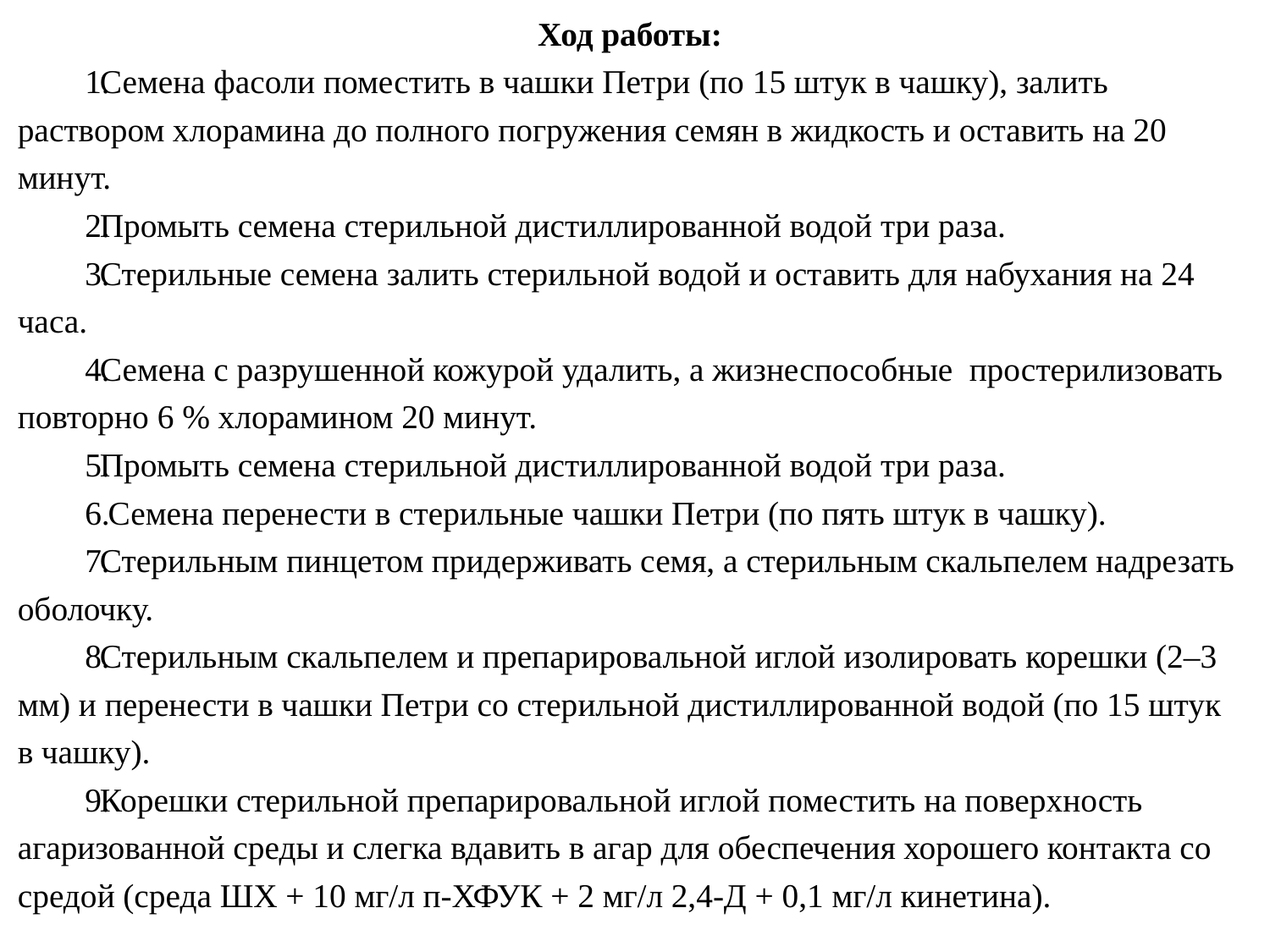

Ход работы:
Семена фасоли поместить в чашки Петри (по 15 штук в чашку), залить раствором хлорамина до полного погружения семян в жидкость и оставить на 20 минут.
Промыть семена стерильной дистиллированной водой три раза.
Стерильные семена залить стерильной водой и оставить для набухания на 24 часа.
Семена с разрушенной кожурой удалить, а жизнеспособные  простерилизовать повторно 6 % хлорамином 20 минут.
Промыть семена стерильной дистиллированной водой три раза.
 Семена перенести в стерильные чашки Петри (по пять штук в чашку).
Стерильным пинцетом придерживать семя, а стерильным скальпелем надрезать оболочку.
Стерильным скальпелем и препарировальной иглой изолировать корешки (2–3 мм) и перенести в чашки Петри со стерильной дистиллированной водой (по 15 штук в чашку).
Корешки стерильной препарировальной иглой поместить на поверхность агаризованной среды и слегка вдавить в агар для обеспечения хорошего контакта со средой (среда ШХ + 10 мг/л п-ХФУК + 2 мг/л 2,4-Д + 0,1 мг/л кинетина).